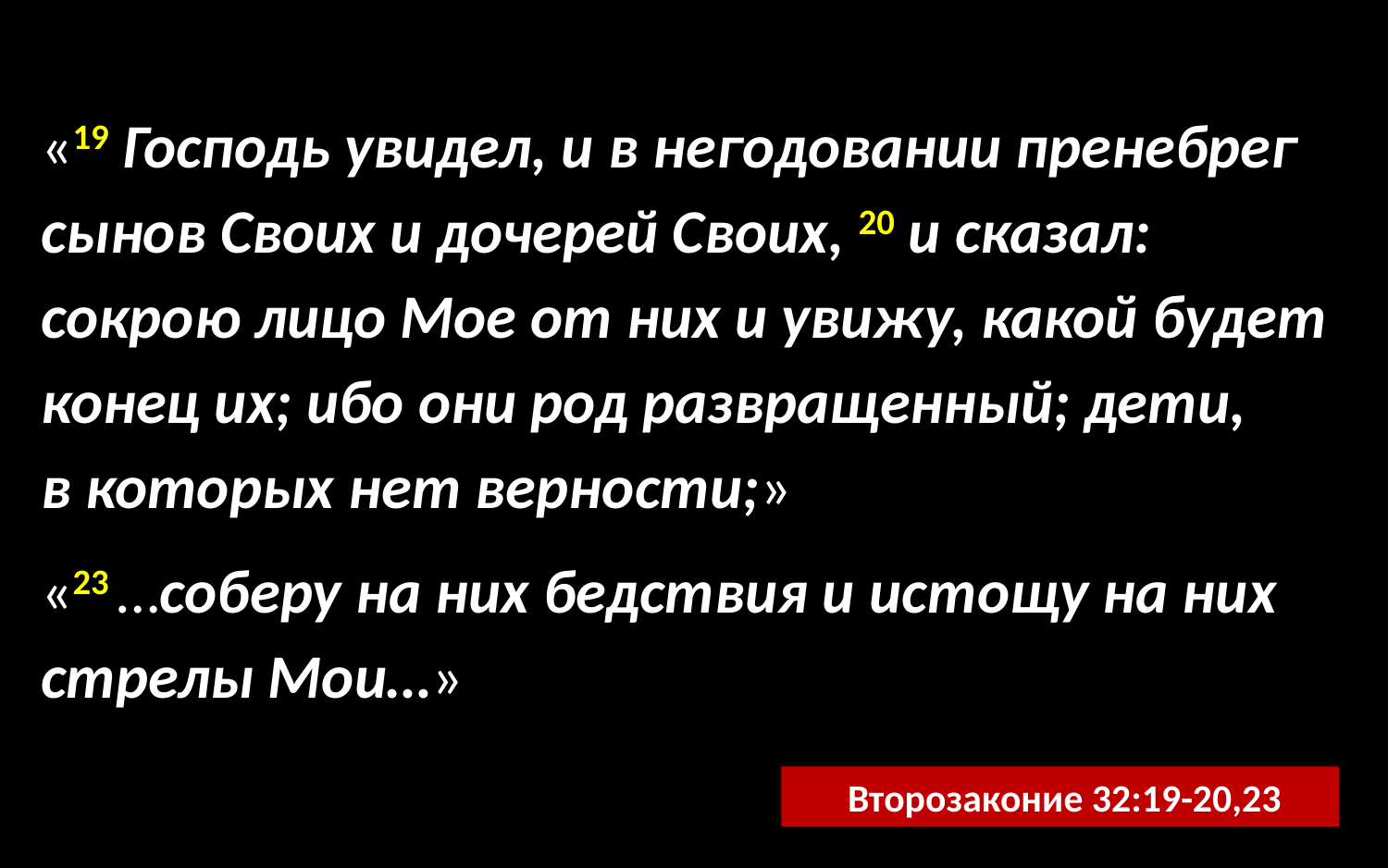

«19 Господь увидел, и в негодовании пренебрег сынов Своих и дочерей Своих, 20 и сказал: сокрою лицо Мое от них и увижу, какой будет конец их; ибо они род развращенный; дети, в которых нет верности;»
«23 …соберу на них бедствия и истощу на них стрелы Мои…»
 Второзаконие 32:19-20,23